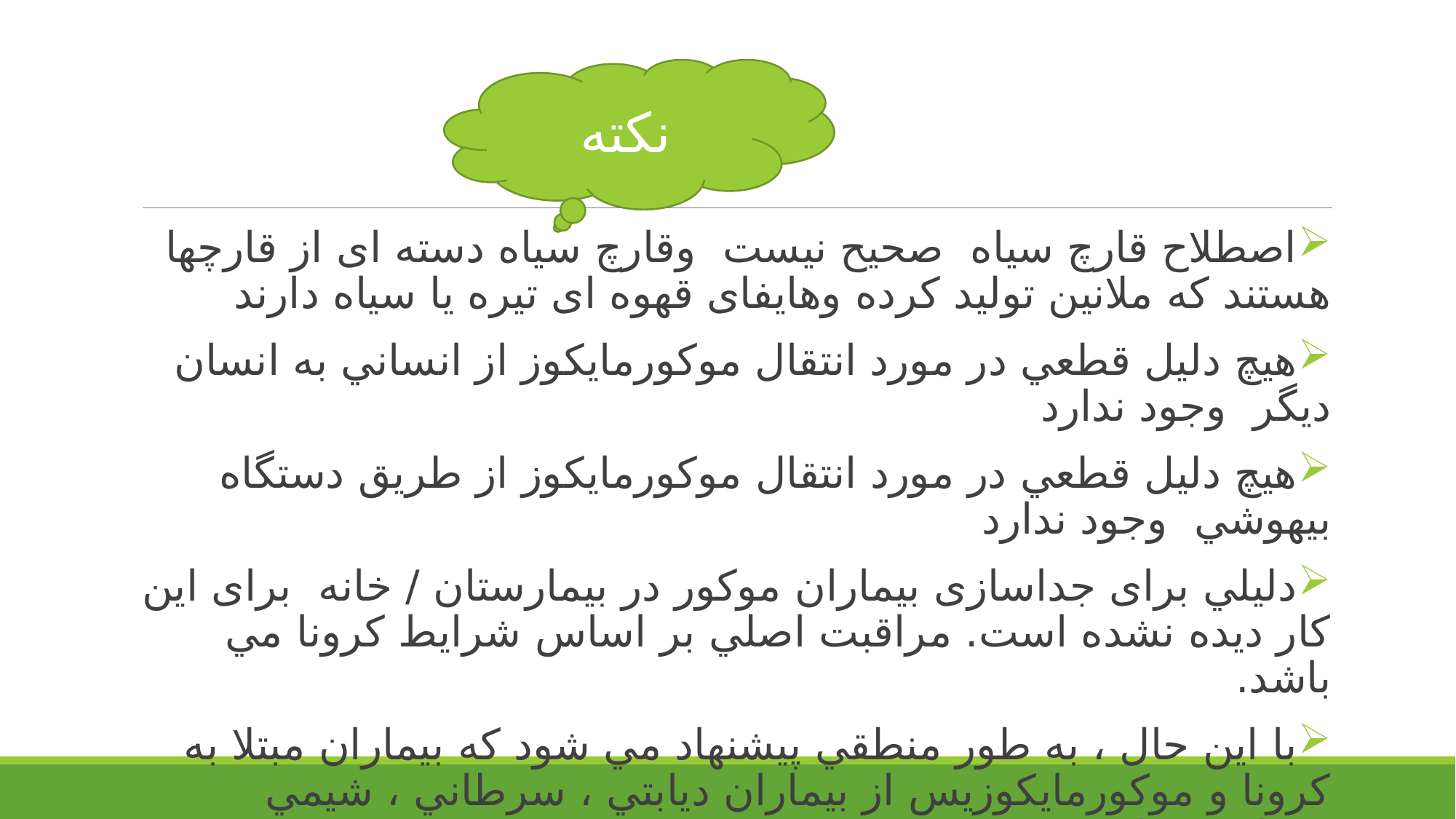

#
نکته
اصطلاح قارچ سیاه  صحیح نیست  وقارچ سیاه دسته ای از قارچها هستند که ملانین تولید کرده وهایفای قهوه ای تیره یا سیاه دارند
هيچ دليل قطعي در مورد انتقال موكورمايكوز از انساني به انسان ديگر  وجود ندارد
هيچ دليل قطعي در مورد انتقال موكورمايكوز از طريق دستگاه بيهوشي  وجود ندارد
دليلي برای جداسازی بیماران موکور در بيمارستان / خانه  برای اين كار ديده نشده است. مراقبت اصلي بر اساس شرايط كرونا مي باشد.
با اين حال ، به طور منطقي پيشنهاد مي شود كه بيماران مبتلا به كرونا و موكورمايكوزيس از بيماران ديابتي ، سرطاني ، شيمي درماني جدا شوند.